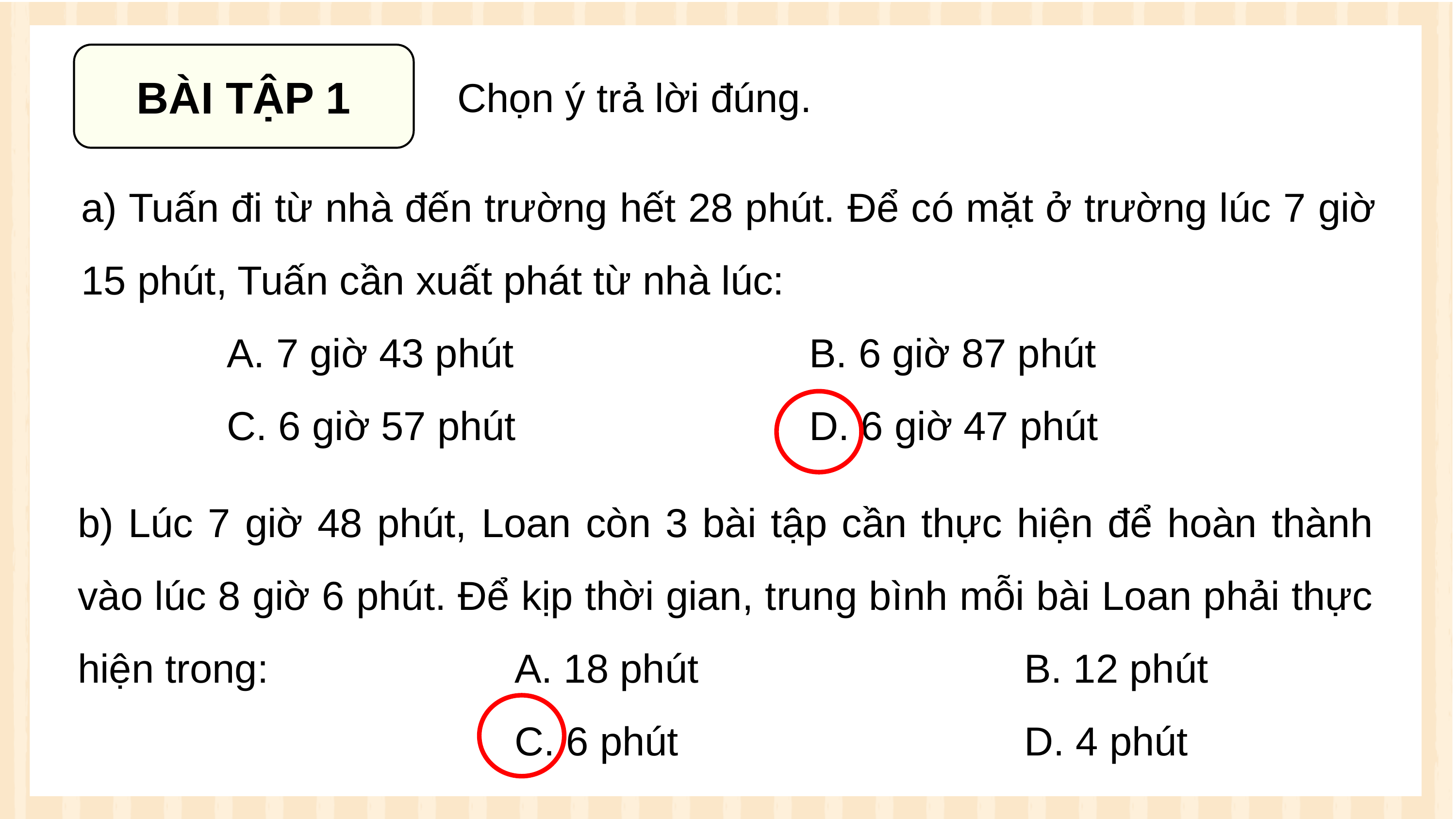

BÀI TẬP 1
Chọn ý trả lời đúng.
a) Tuấn đi từ nhà đến trường hết 28 phút. Để có mặt ở trường lúc 7 giờ 15 phút, Tuấn cần xuất phát từ nhà lúc:
		A. 7 giờ 43 phút					B. 6 giờ 87 phút
		C. 6 giờ 57 phút					D. 6 giờ 47 phút

b) Lúc 7 giờ 48 phút, Loan còn 3 bài tập cần thực hiện để hoàn thành vào lúc 8 giờ 6 phút. Để kịp thời gian, trung bình mỗi bài Loan phải thực hiện trong:				A. 18 phút					B. 12 phút
						C. 6 phút					D. 4 phút